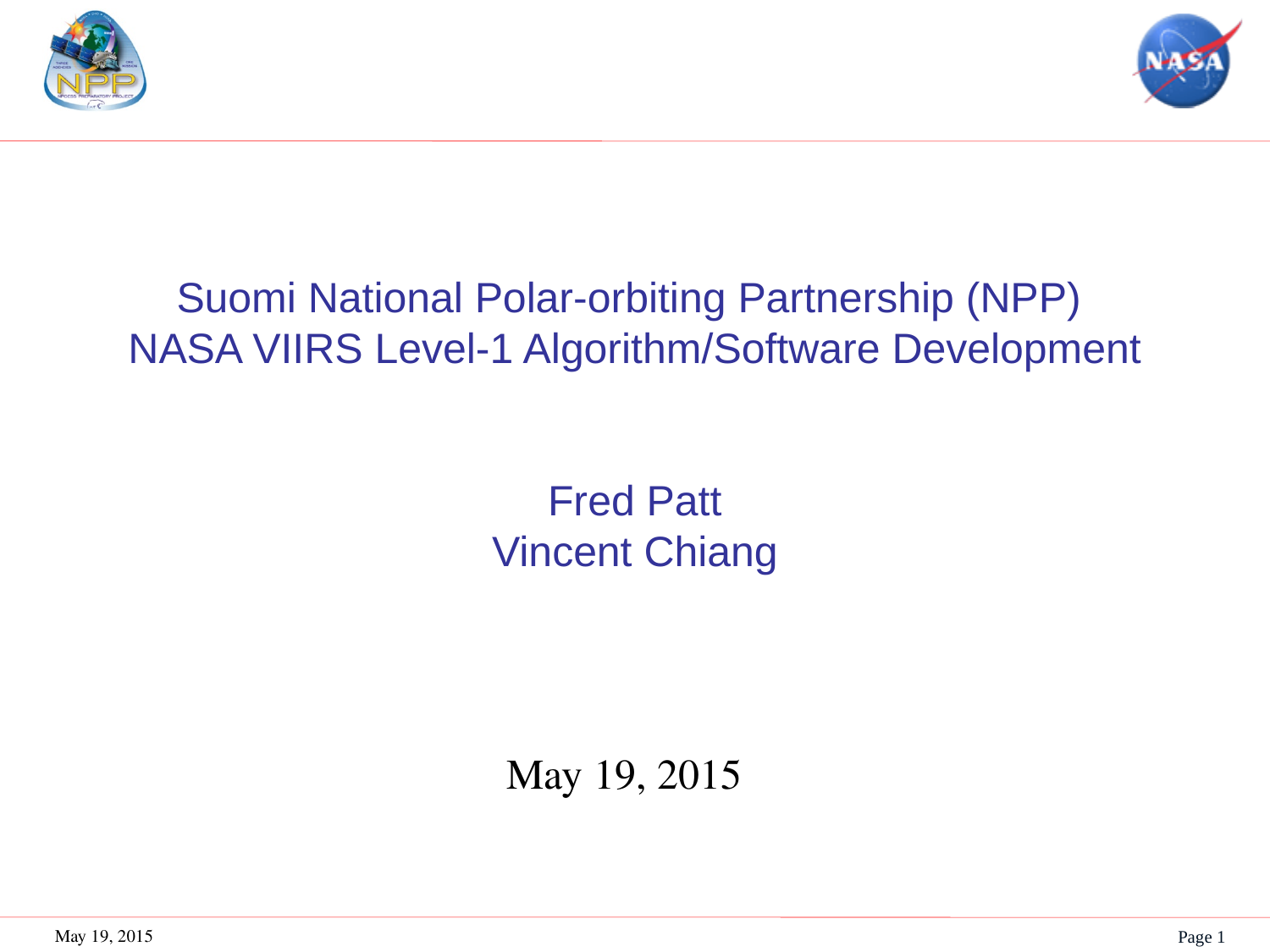

# Suomi National Polar-orbiting Partnership (NPP) NASA VIIRS Level-1 Algorithm/Software Development Fred Patt Vincent Chiang
May 19, 2015